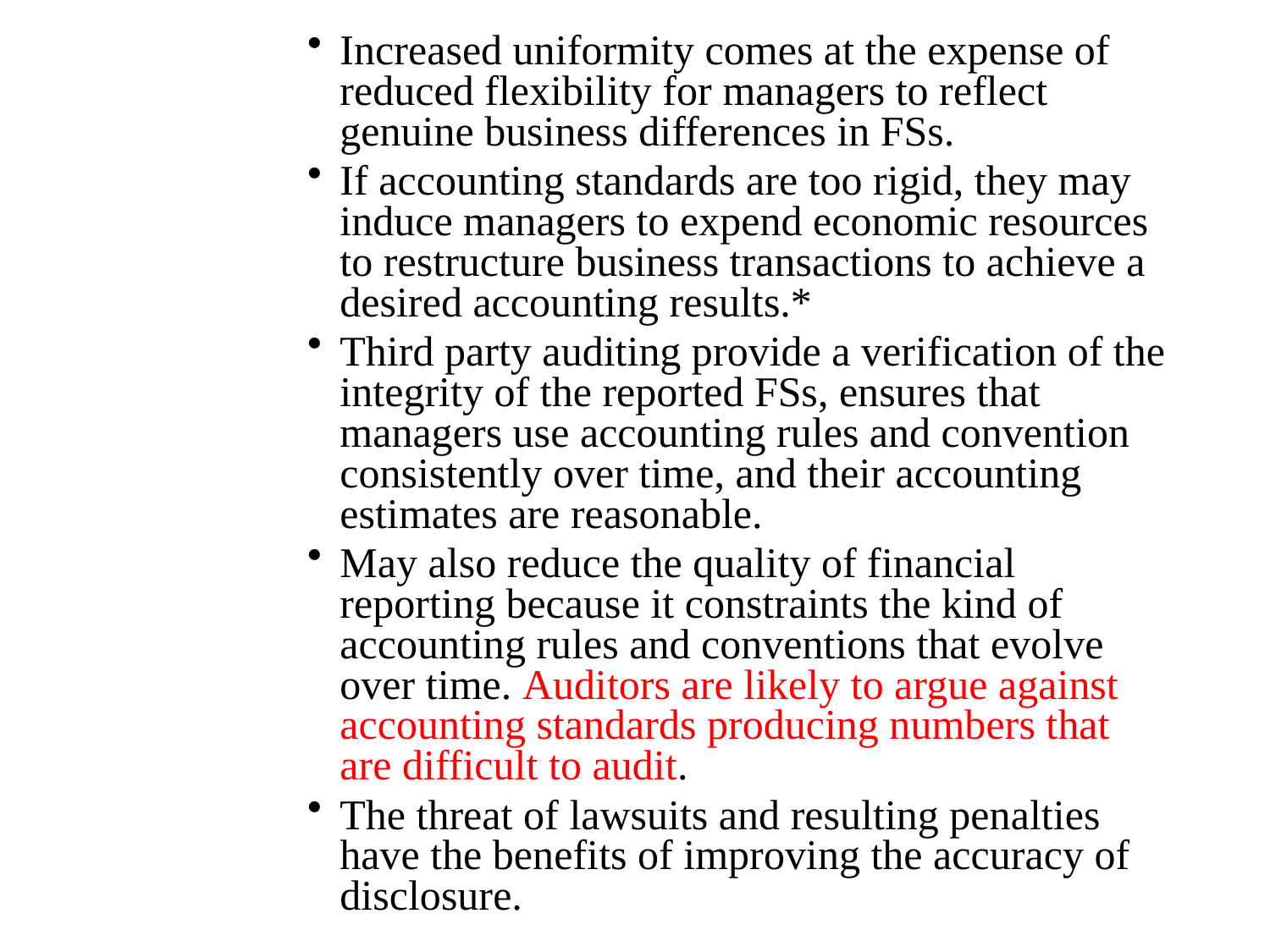

Increased uniformity comes at the expense of reduced flexibility for managers to reflect genuine business differences in FSs.
If accounting standards are too rigid, they may induce managers to expend economic resources to restructure business transactions to achieve a desired accounting results.*
Third party auditing provide a verification of the integrity of the reported FSs, ensures that managers use accounting rules and convention consistently over time, and their accounting estimates are reasonable.
May also reduce the quality of financial reporting because it constraints the kind of accounting rules and conventions that evolve over time. Auditors are likely to argue against accounting standards producing numbers that are difficult to audit.
The threat of lawsuits and resulting penalties have the benefits of improving the accuracy of disclosure.